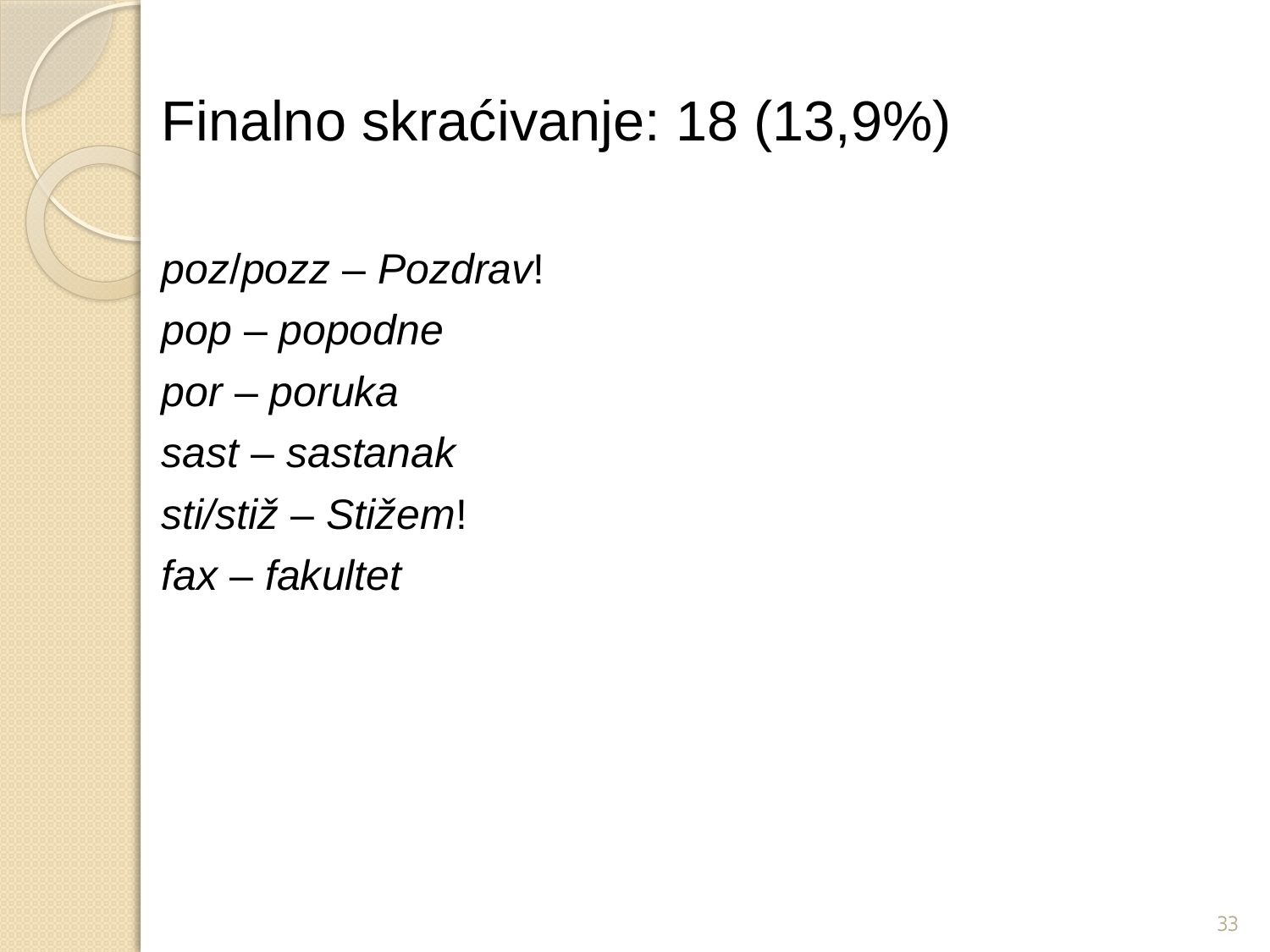

Finalno skraćivanje: 18 (13,9%)

poz/pozz – Pozdrav!
pop – popodne
por – poruka
sast – sastanak
sti/stiž – Stižem!
fax – fakultet

33